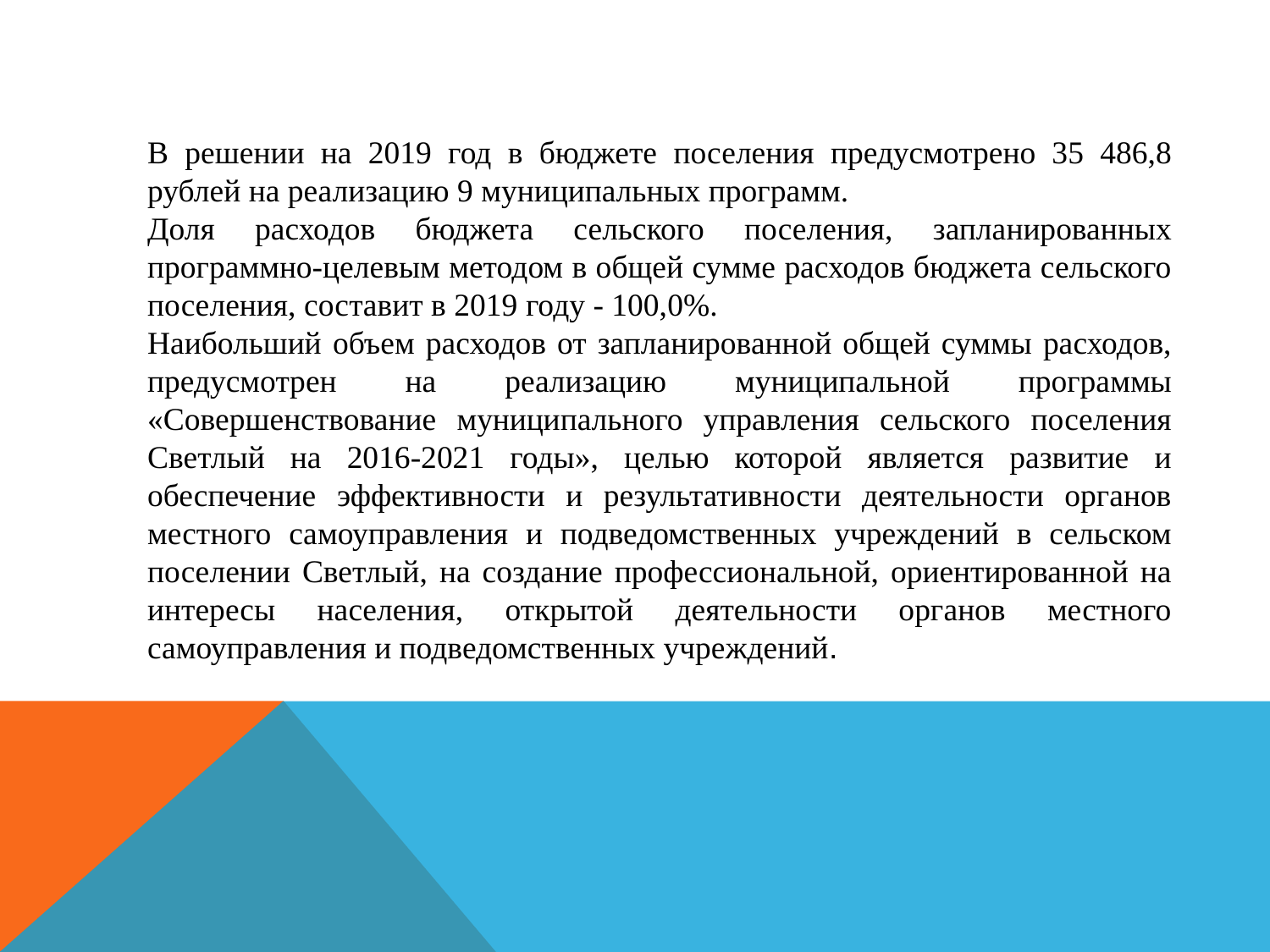

В решении на 2019 год в бюджете поселения предусмотрено 35 486,8 рублей на реализацию 9 муниципальных программ.
Доля расходов бюджета сельского поселения, запланированных программно-целевым методом в общей сумме расходов бюджета сельского поселения, составит в 2019 году - 100,0%.
Наибольший объем расходов от запланированной общей суммы расходов, предусмотрен на реализацию муниципальной программы «Совершенствование муниципального управления сельского поселения Светлый на 2016-2021 годы», целью которой является развитие и обеспечение эффективности и результативности деятельности органов местного самоуправления и подведомственных учреждений в сельском поселении Светлый, на создание профессиональной, ориентированной на интересы населения, открытой деятельности органов местного самоуправления и подведомственных учреждений.